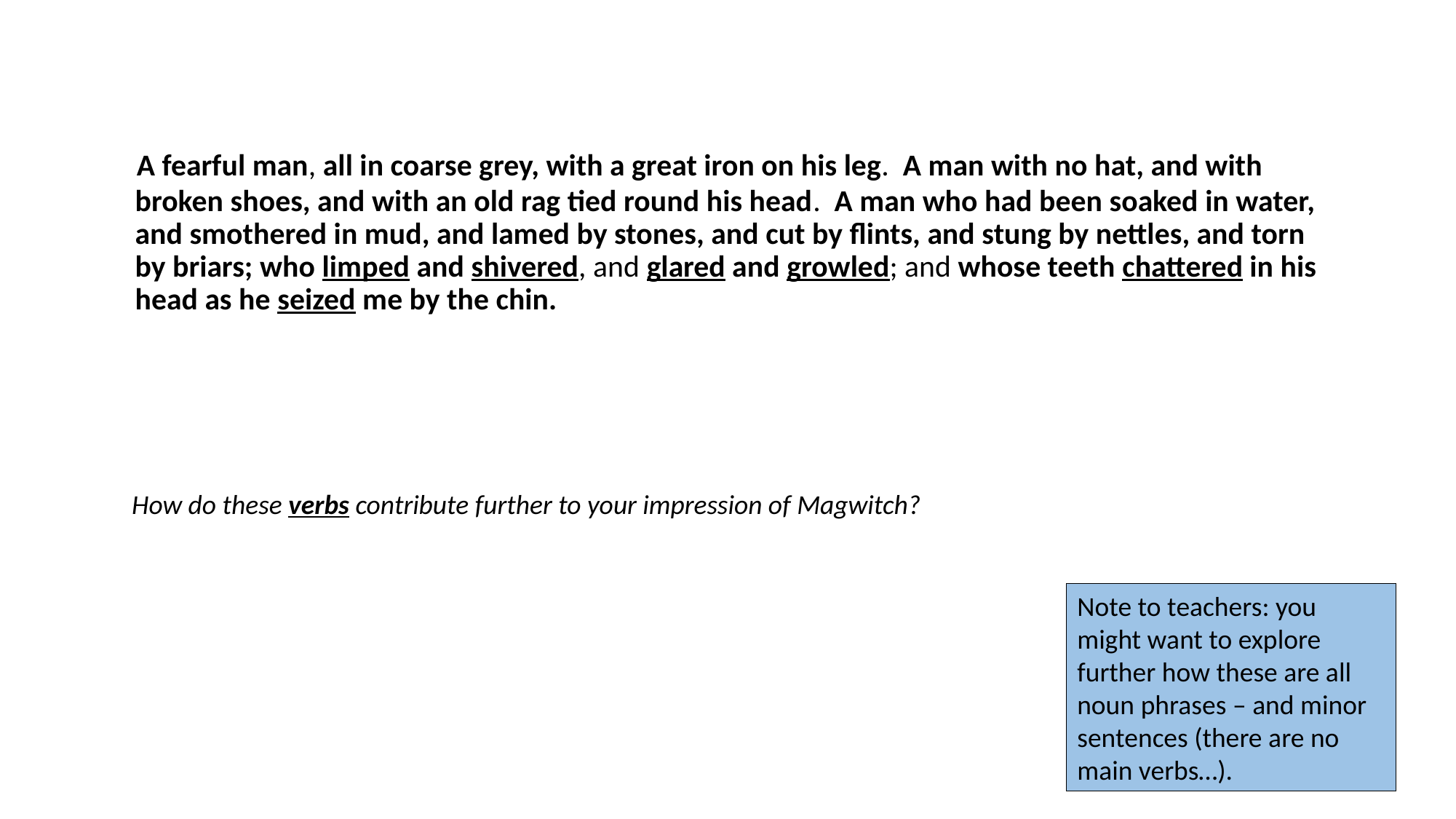

A fearful man, all in coarse grey, with a great iron on his leg.  A man with no hat, and with broken shoes, and with an old rag tied round his head.  A man who had been soaked in water, and smothered in mud, and lamed by stones, and cut by flints, and stung by nettles, and torn by briars; who limped and shivered, and glared and growled; and whose teeth chattered in his head as he seized me by the chin.

How do these verbs contribute further to your impression of Magwitch?
Note to teachers: you might want to explore further how these are all noun phrases – and minor sentences (there are no main verbs…).